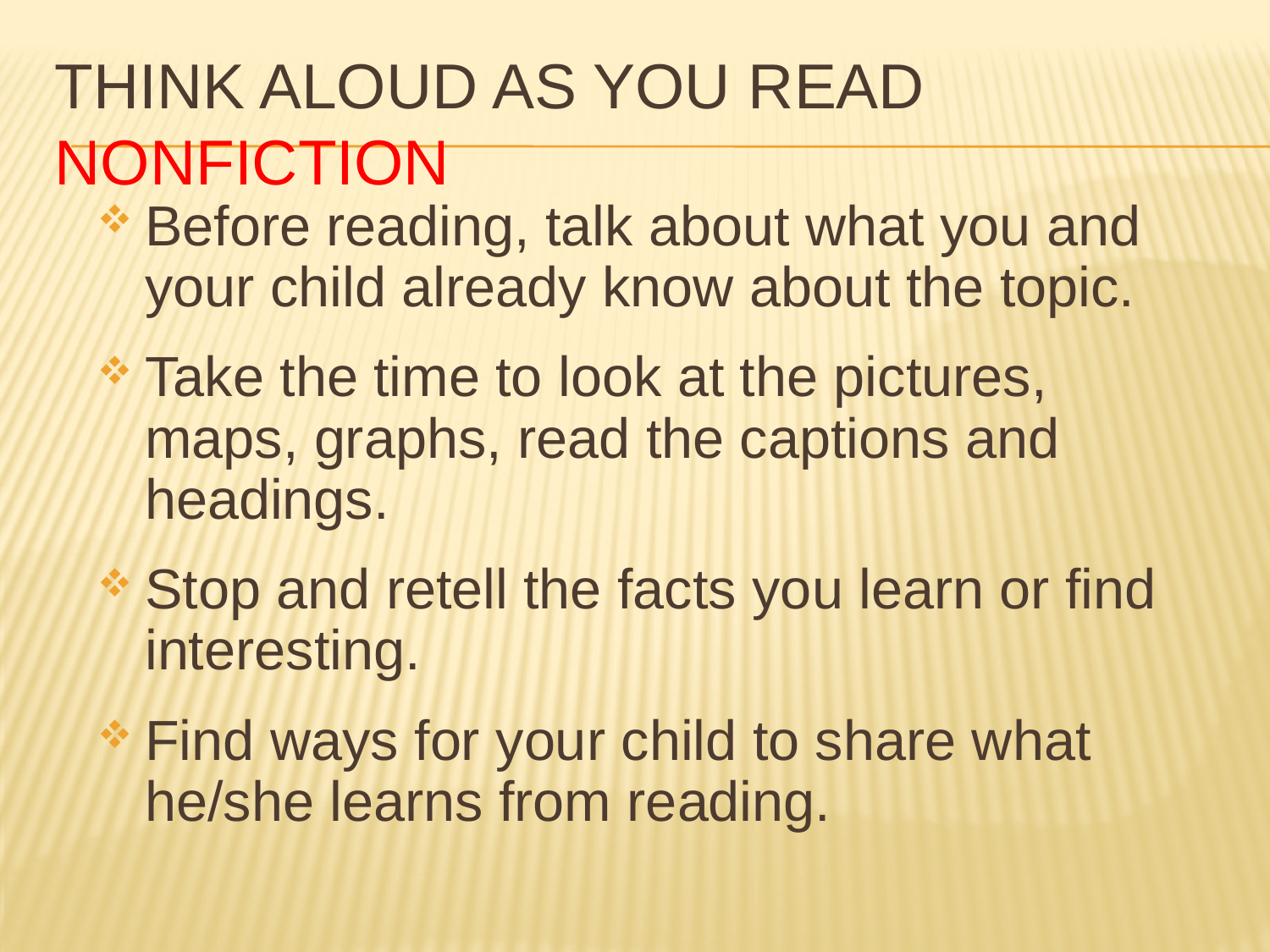

# Think Aloud As You Read Nonfiction
Before reading, talk about what you and your child already know about the topic.

Take the time to look at the pictures, maps, graphs, read the captions and headings.

Stop and retell the facts you learn or find interesting.

Find ways for your child to share what he/she learns from reading.